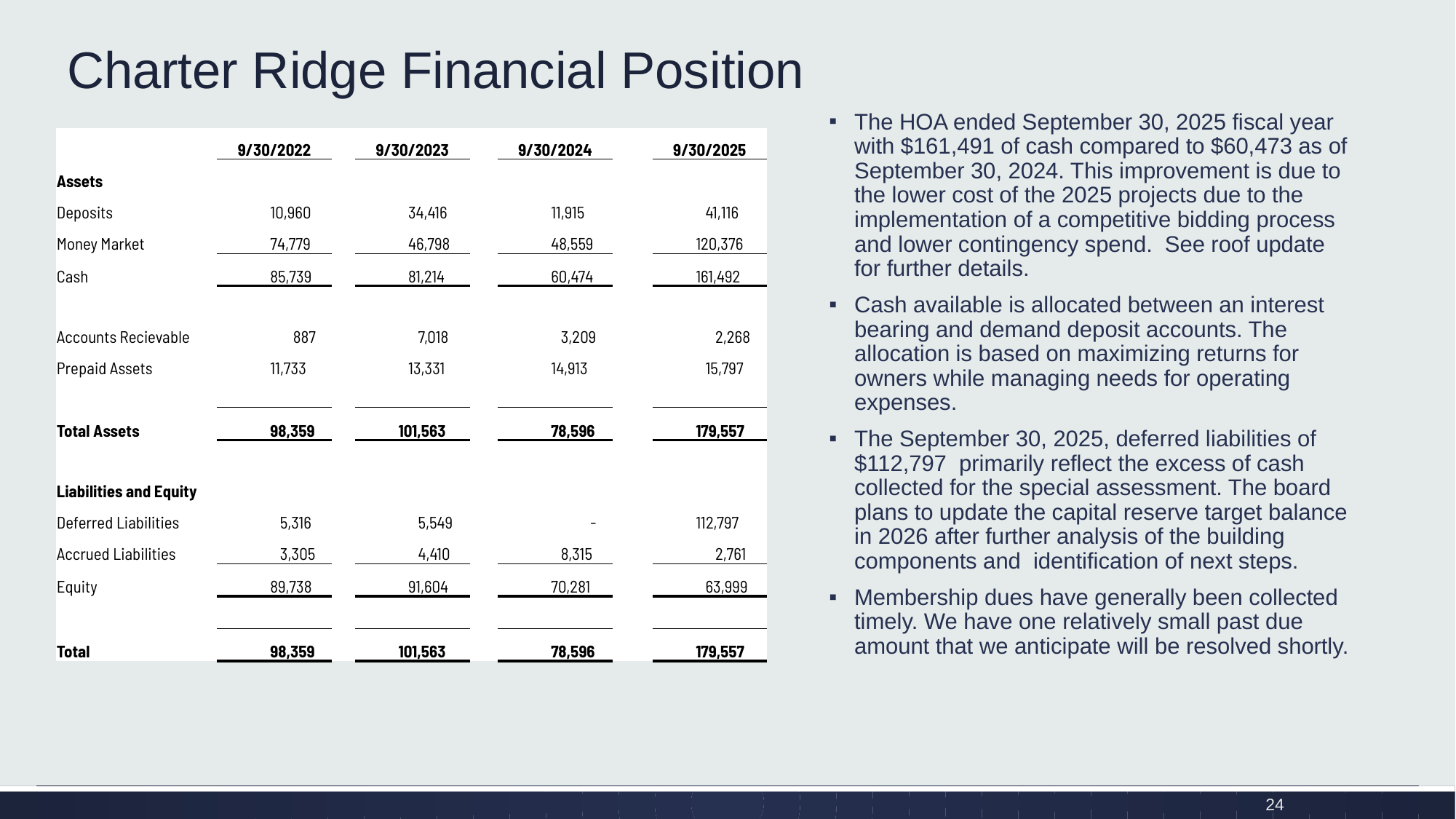

# Charter Ridge Financial Position
The HOA ended September 30, 2025 fiscal year with $161,491 of cash compared to $60,473 as of September 30, 2024. This improvement is due to the lower cost of the 2025 projects due to the implementation of a competitive bidding process and lower contingency spend.  See roof update for further details.
Cash available is allocated between an interest bearing and demand deposit accounts. The allocation is based on maximizing returns for owners while managing needs for operating expenses.
The September 30, 2025, deferred liabilities of $112,797  primarily reflect the excess of cash collected for the special assessment. The board plans to update the capital reserve target balance in 2026 after further analysis of the building components and  identification of next steps.
Membership dues have generally been collected timely. We have one relatively small past due amount that we anticipate will be resolved shortly.

|  | 9/30/2022 |  | 9/30/2023 |  | 9/30/2024 |  | 9/30/2025 |
| --- | --- | --- | --- | --- | --- | --- | --- |
| Assets |  |  |  |  |  |  |  |
| Deposits | 10,960 |  | 34,416 |  | 11,915 |  | 41,116 |
| Money Market | 74,779 |  | 46,798 |  | 48,559 |  | 120,376 |
| Cash | 85,739 |  | 81,214 |  | 60,474 |  | 161,492 |
|  |  |  |  |  |  |  |  |
| Accounts Recievable | 887 |  | 7,018 |  | 3,209 |  | 2,268 |
| Prepaid Assets | 11,733 |  | 13,331 |  | 14,913 |  | 15,797 |
|  |  |  |  |  |  |  |  |
| Total Assets | 98,359 |  | 101,563 |  | 78,596 |  | 179,557 |
|  |  |  |  |  |  |  |  |
| Liabilities and Equity |  |  |  |  |  |  |  |
| Deferred Liabilities | 5,316 |  | 5,549 |  | - |  | 112,797 |
| Accrued Liabilities | 3,305 |  | 4,410 |  | 8,315 |  | 2,761 |
| Equity | 89,738 |  | 91,604 |  | 70,281 |  | 63,999 |
|  |  |  |  |  |  |  |  |
| Total | 98,359 |  | 101,563 |  | 78,596 |  | 179,557 |
24